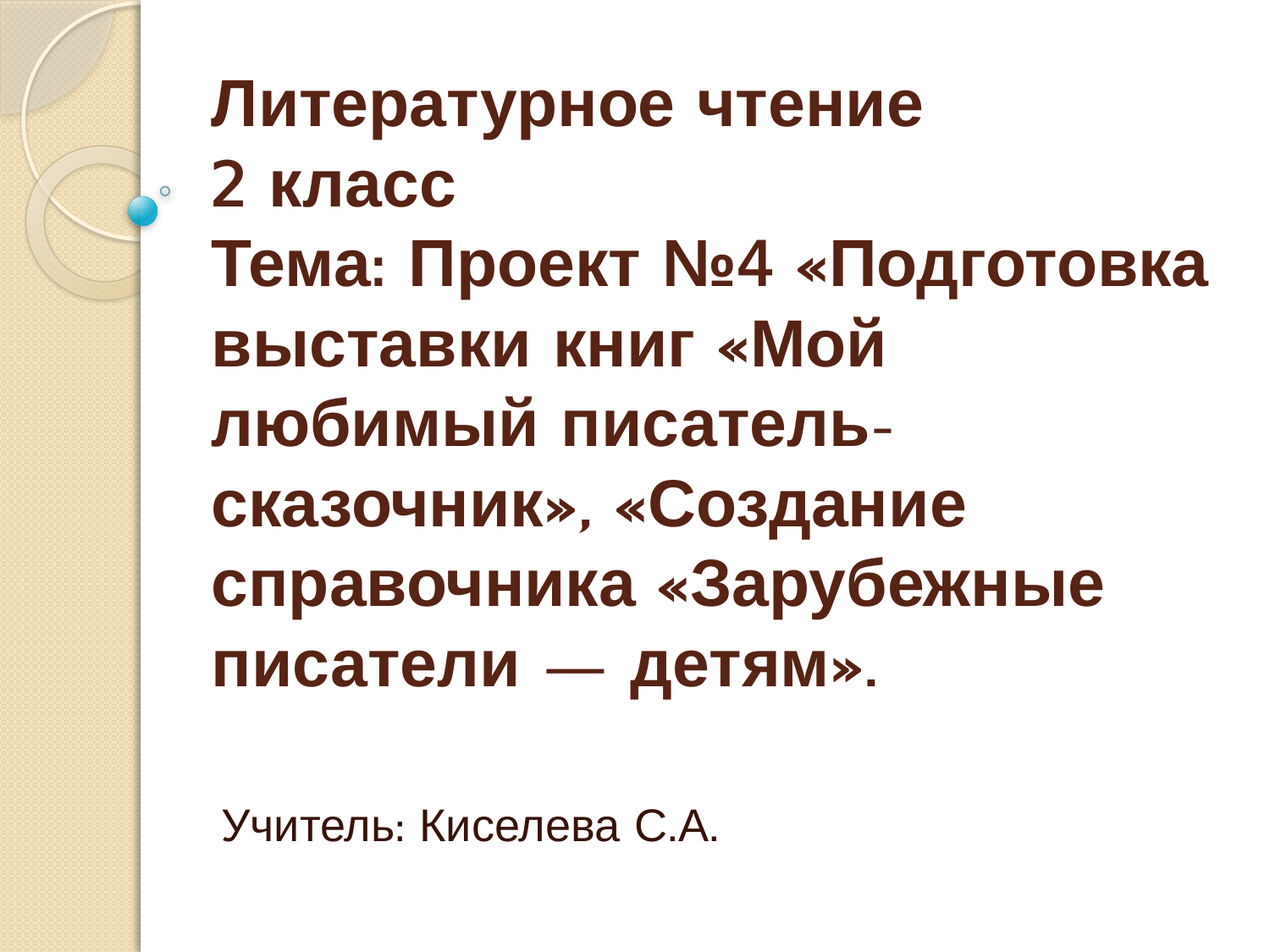

# Литературное чтение 2 класс Тема: Проект №4 «Подготовка выставки книг «Мой любимый писатель-сказочник», «Создание справочника «Зарубежные писатели — детям».
Учитель: Киселева С.А.